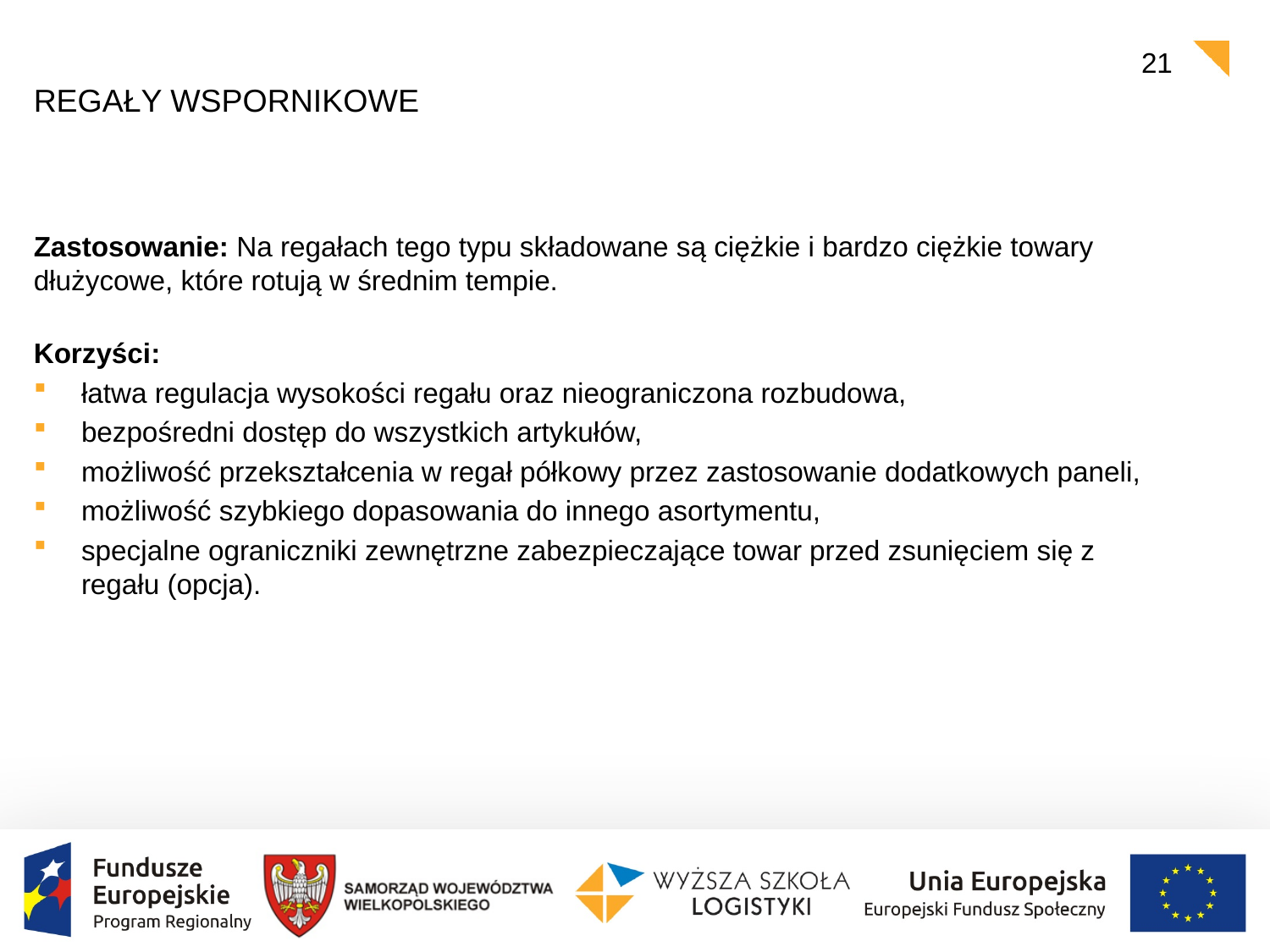

21
# Regały wspornikowe
Zastosowanie: Na regałach tego typu składowane są ciężkie i bardzo ciężkie towary dłużycowe, które rotują w średnim tempie.
Korzyści:
łatwa regulacja wysokości regału oraz nieograniczona rozbudowa,
bezpośredni dostęp do wszystkich artykułów,
możliwość przekształcenia w regał półkowy przez zastosowanie dodatkowych paneli,
możliwość szybkiego dopasowania do innego asortymentu,
specjalne ograniczniki zewnętrzne zabezpieczające towar przed zsunięciem się z regału (opcja).